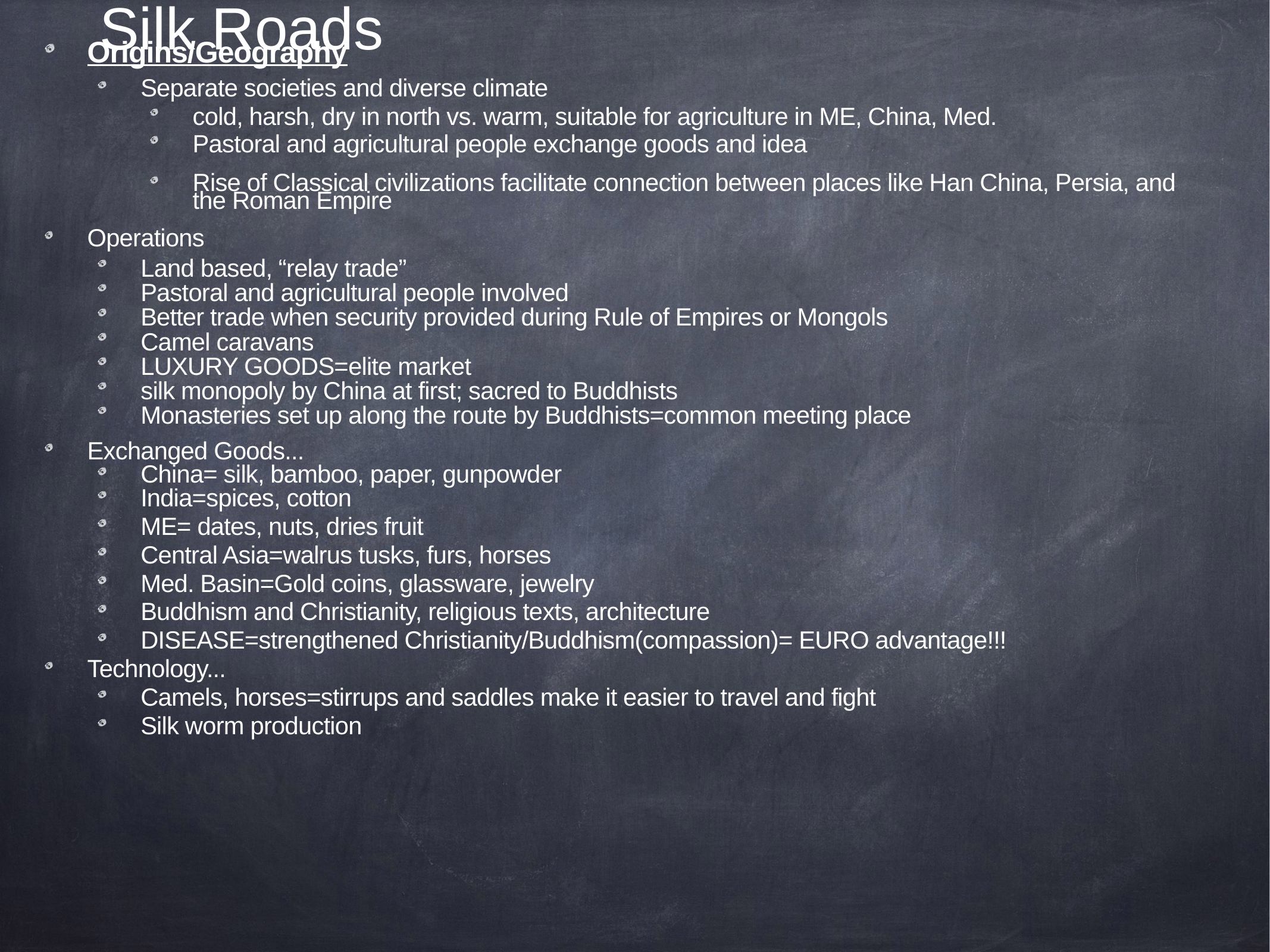

# Silk Roads
Origins/Geography
Separate societies and diverse climate
cold, harsh, dry in north vs. warm, suitable for agriculture in ME, China, Med.
Pastoral and agricultural people exchange goods and idea
Rise of Classical civilizations facilitate connection between places like Han China, Persia, and the Roman Empire
Operations
Land based, “relay trade”
Pastoral and agricultural people involved
Better trade when security provided during Rule of Empires or Mongols
Camel caravans
LUXURY GOODS=elite market
silk monopoly by China at first; sacred to Buddhists
Monasteries set up along the route by Buddhists=common meeting place
Exchanged Goods...
China= silk, bamboo, paper, gunpowder
India=spices, cotton
ME= dates, nuts, dries fruit
Central Asia=walrus tusks, furs, horses
Med. Basin=Gold coins, glassware, jewelry
Buddhism and Christianity, religious texts, architecture
DISEASE=strengthened Christianity/Buddhism(compassion)= EURO advantage!!!
Technology...
Camels, horses=stirrups and saddles make it easier to travel and fight
Silk worm production